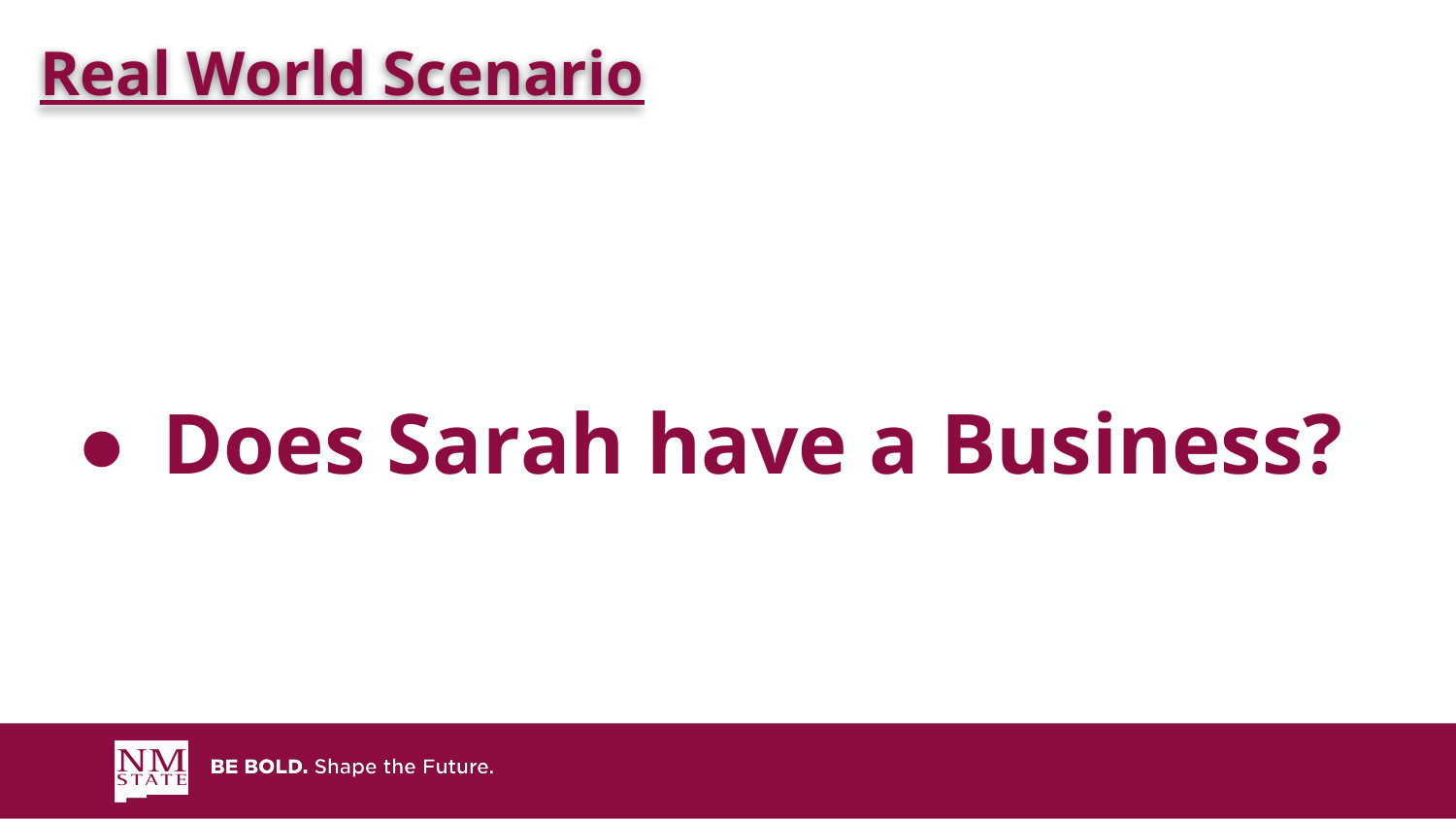

Real World Scenario
Does Sarah have a Business?